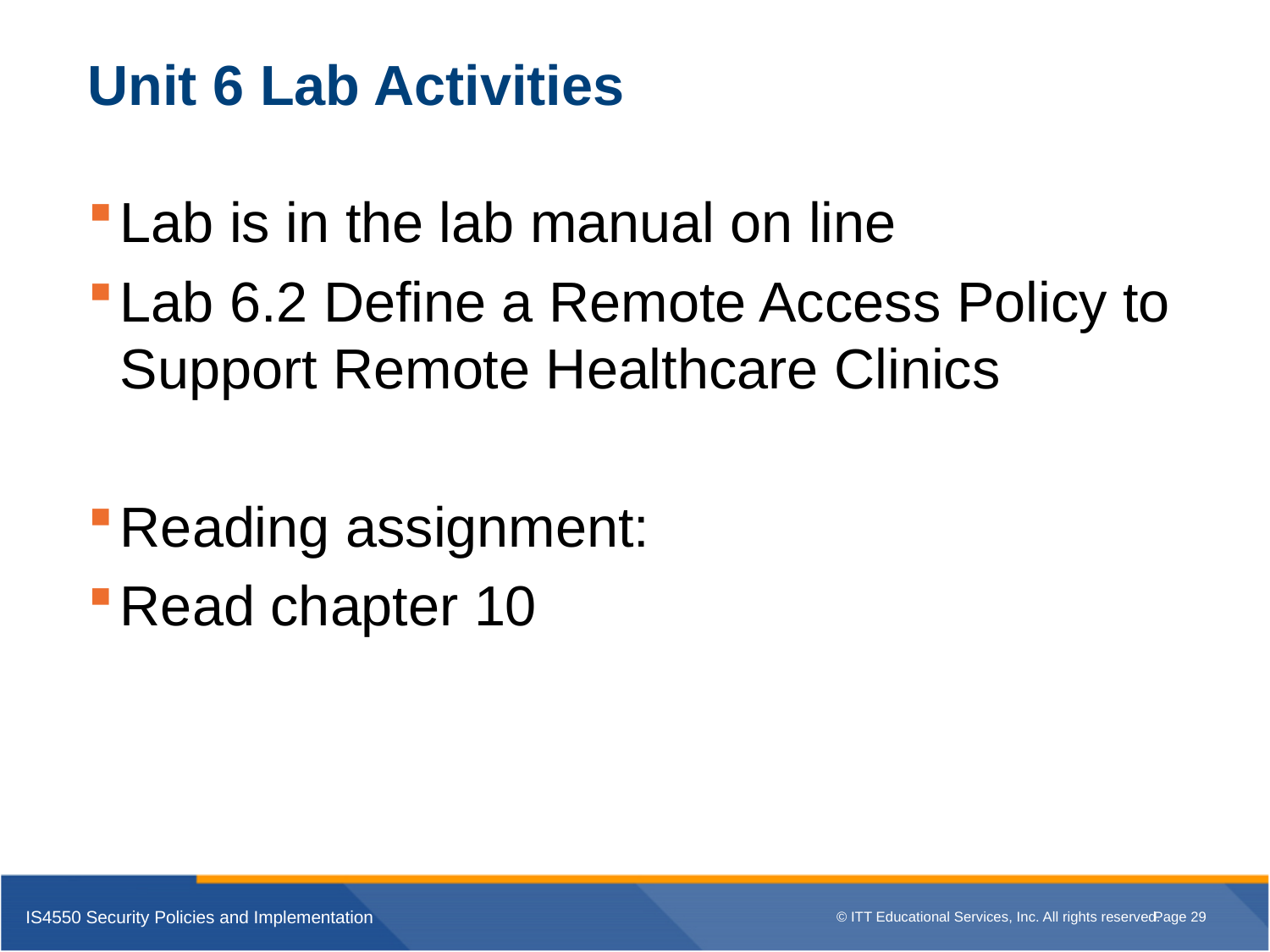

# Unit 6 Lab Activities
Lab is in the lab manual on line
Lab 6.2 Define a Remote Access Policy to Support Remote Healthcare Clinics

Reading assignment:
Read chapter 10